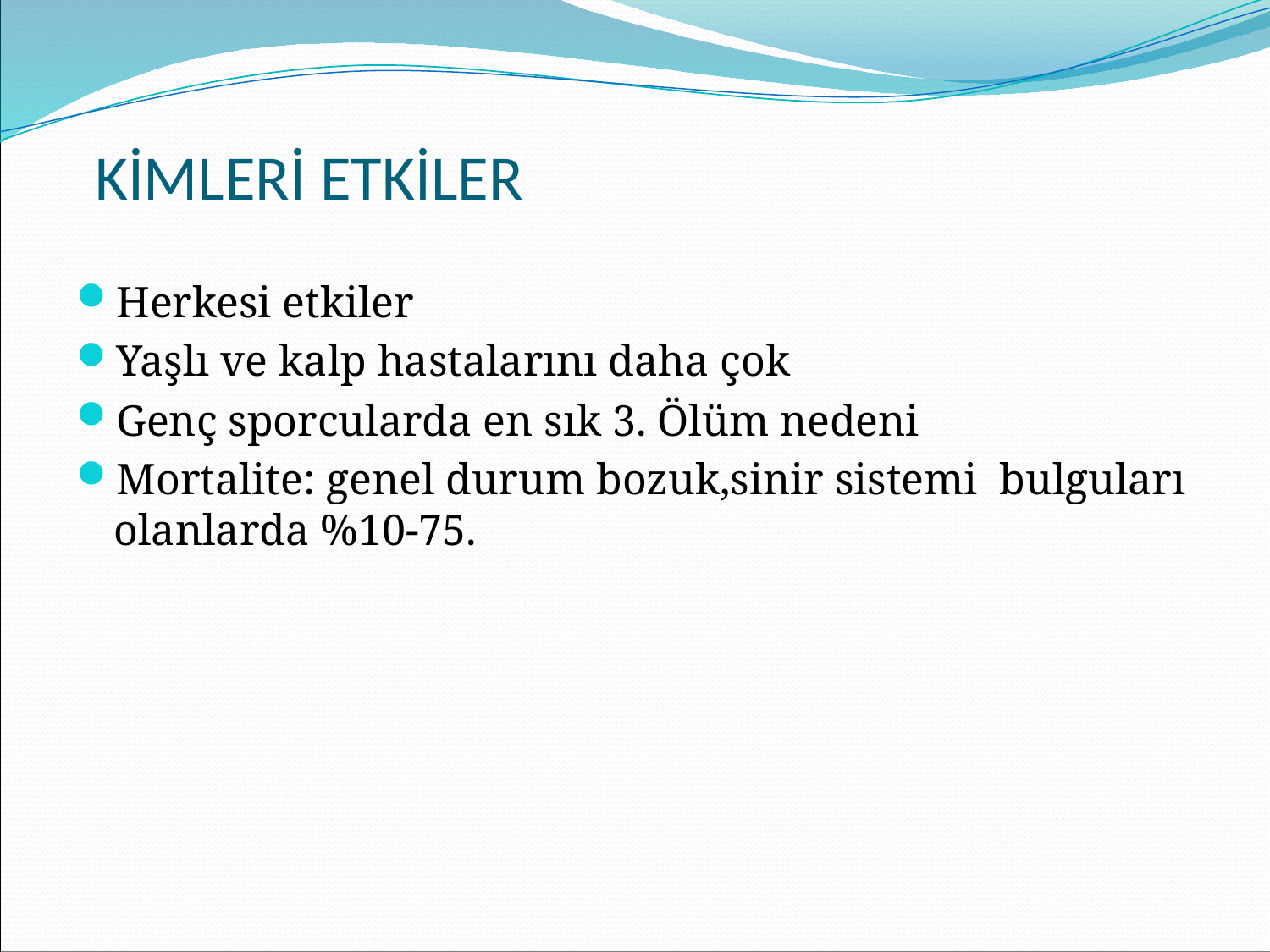

# KİMLERİ ETKİLER
Herkesi etkiler
Yaşlı ve kalp hastalarını daha çok
Genç sporcularda en sık 3. Ölüm nedeni
Mortalite: genel durum bozuk,sinir sistemi  bulguları olanlarda %10-75.